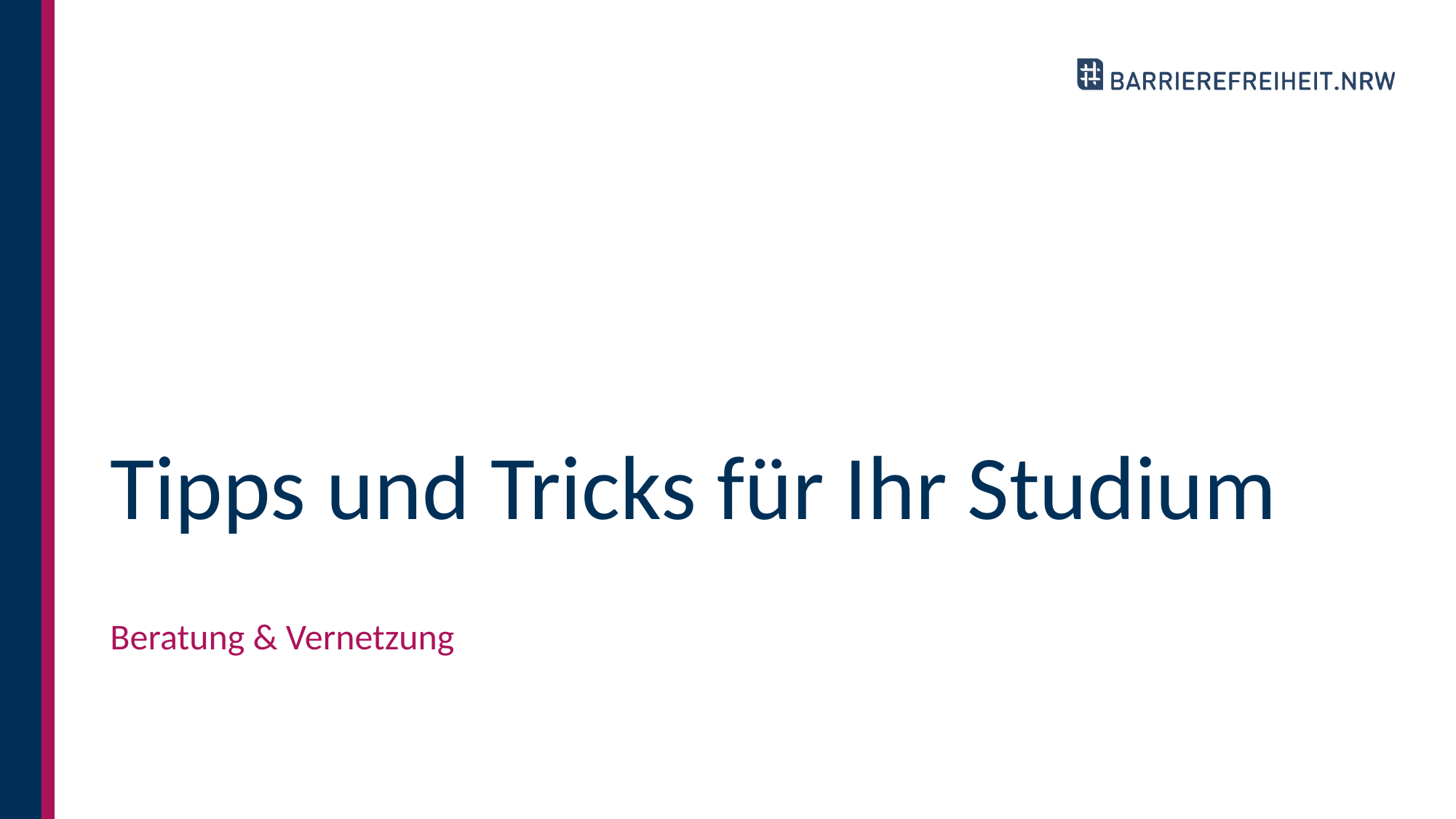

# Tipps und Tricks für Ihr Studium
Beratung & Vernetzung